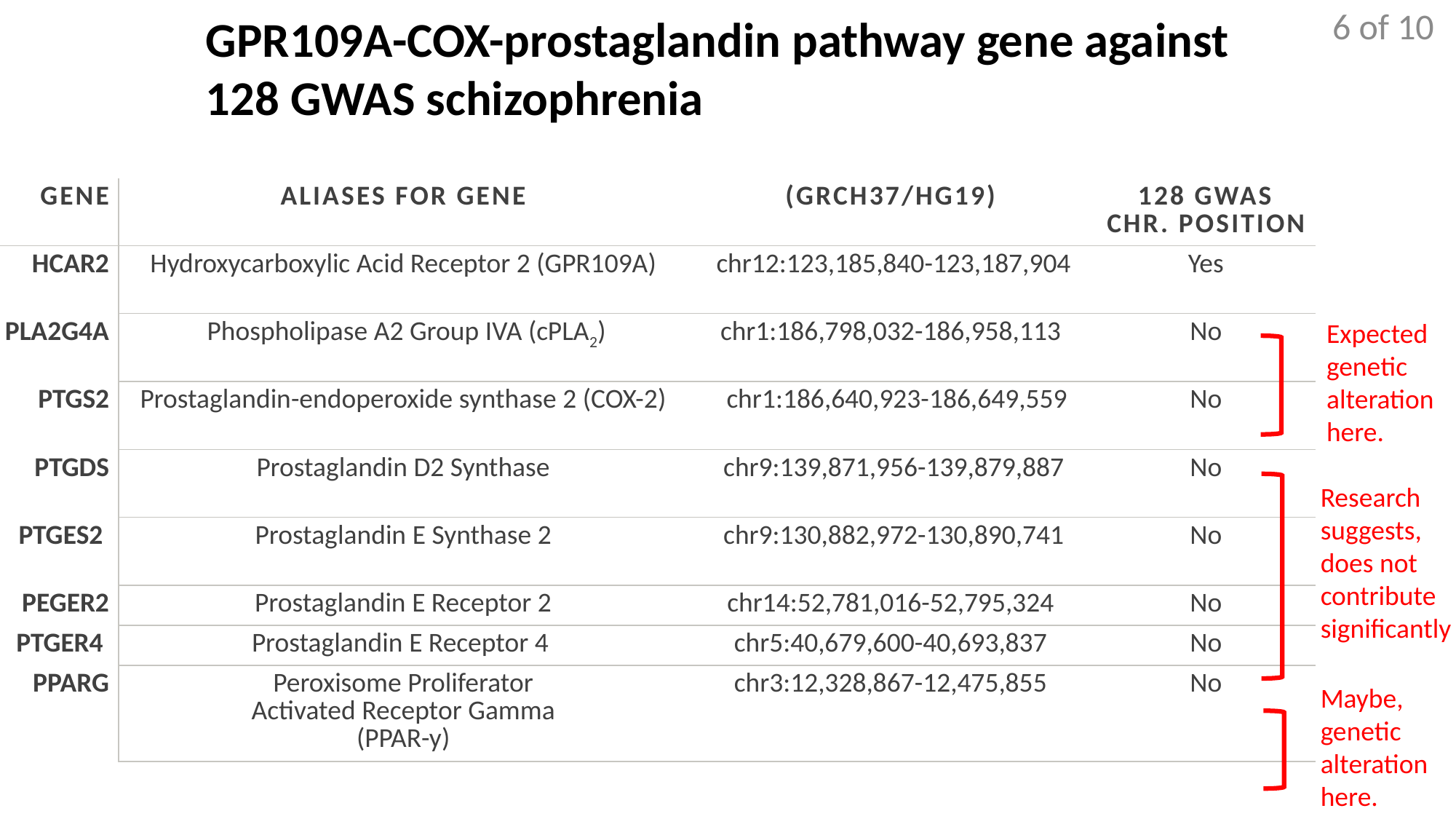

GPR109A-COX-prostaglandin pathway gene against 128 GWAS schizophrenia
6 of 10
| Gene | Aliases for Gene | (GRCh37/hg19) | 128 GWAS Chr. Position |
| --- | --- | --- | --- |
| HCAR2 | Hydroxycarboxylic Acid Receptor 2 (GPR109A) | chr12:123,185,840-123,187,904 | Yes |
| PLA2G4A | Phospholipase A2 Group IVA (cPLA2) | chr1:186,798,032-186,958,113 | No |
| PTGS2 | Prostaglandin-endoperoxide synthase 2 (COX-2) | chr1:186,640,923-186,649,559 | No |
| PTGDS | Prostaglandin D2 Synthase | chr9:139,871,956-139,879,887 | No |
| PTGES2 | Prostaglandin E Synthase 2 | chr9:130,882,972-130,890,741 | No |
| PEGER2 | Prostaglandin E Receptor 2 | chr14:52,781,016-52,795,324 | No |
| PTGER4 | Prostaglandin E Receptor 4 | chr5:40,679,600-40,693,837 | No |
| PPARG | Peroxisome Proliferator Activated Receptor Gamma (PPAR-y) | chr3:12,328,867-12,475,855 | No |
Expected genetic alteration here.

Research suggests, does not contribute significantly
Maybe, genetic alteration here.